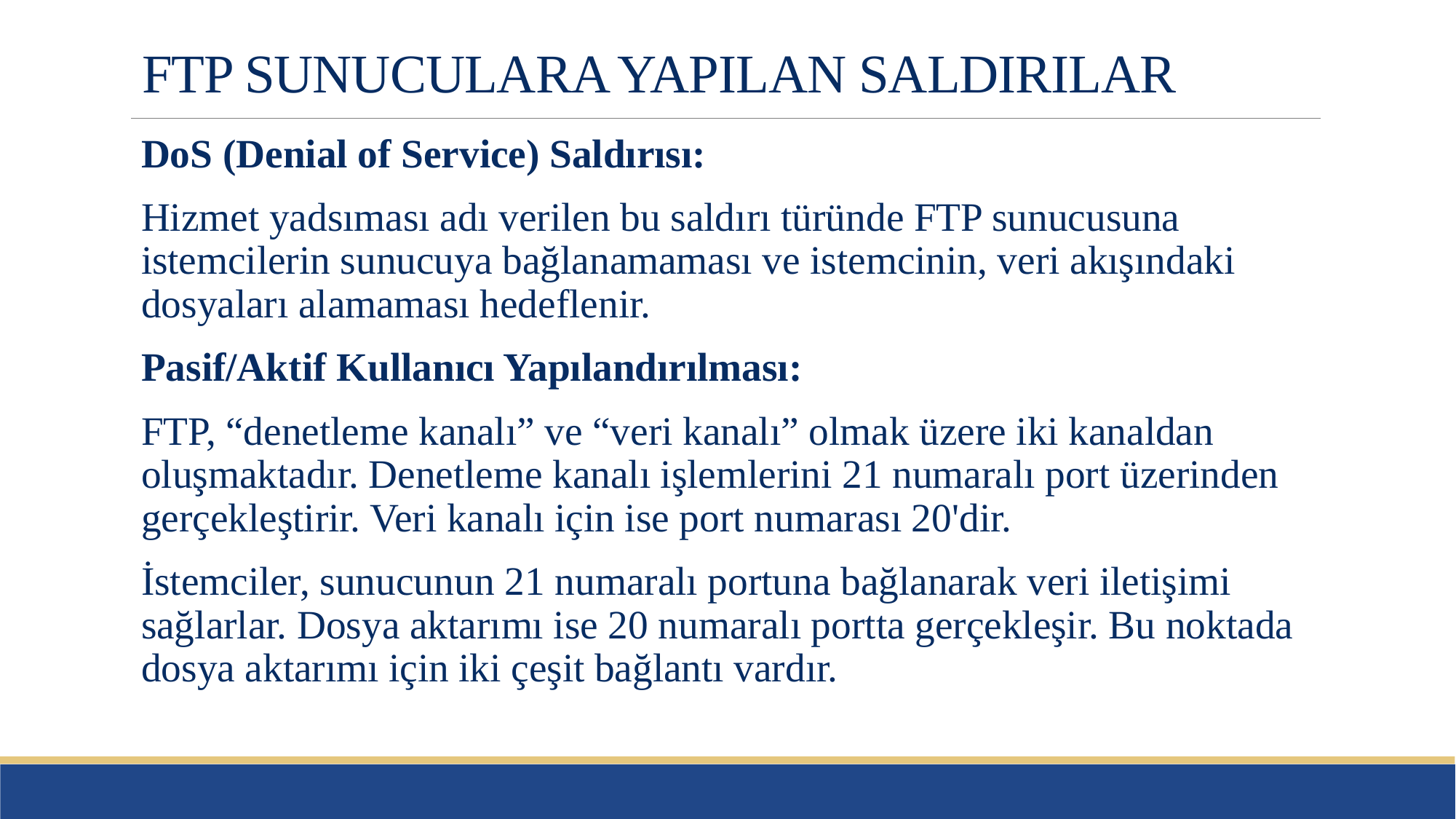

# FTP SUNUCULARA YAPILAN SALDIRILAR
DoS (Denial of Service) Saldırısı:
Hizmet yadsıması adı verilen bu saldırı türünde FTP sunucusuna istemcilerin sunucuya bağlanamaması ve istemcinin, veri akışındaki dosyaları alamaması hedeflenir.
Pasif/Aktif Kullanıcı Yapılandırılması:
FTP, “denetleme kanalı” ve “veri kanalı” olmak üzere iki kanaldan oluşmaktadır. Denetleme kanalı işlemlerini 21 numaralı port üzerinden gerçekleştirir. Veri kanalı için ise port numarası 20'dir.
İstemciler, sunucunun 21 numaralı portuna bağlanarak veri iletişimi sağlarlar. Dosya aktarımı ise 20 numaralı portta gerçekleşir. Bu noktada dosya aktarımı için iki çeşit bağlantı vardır.